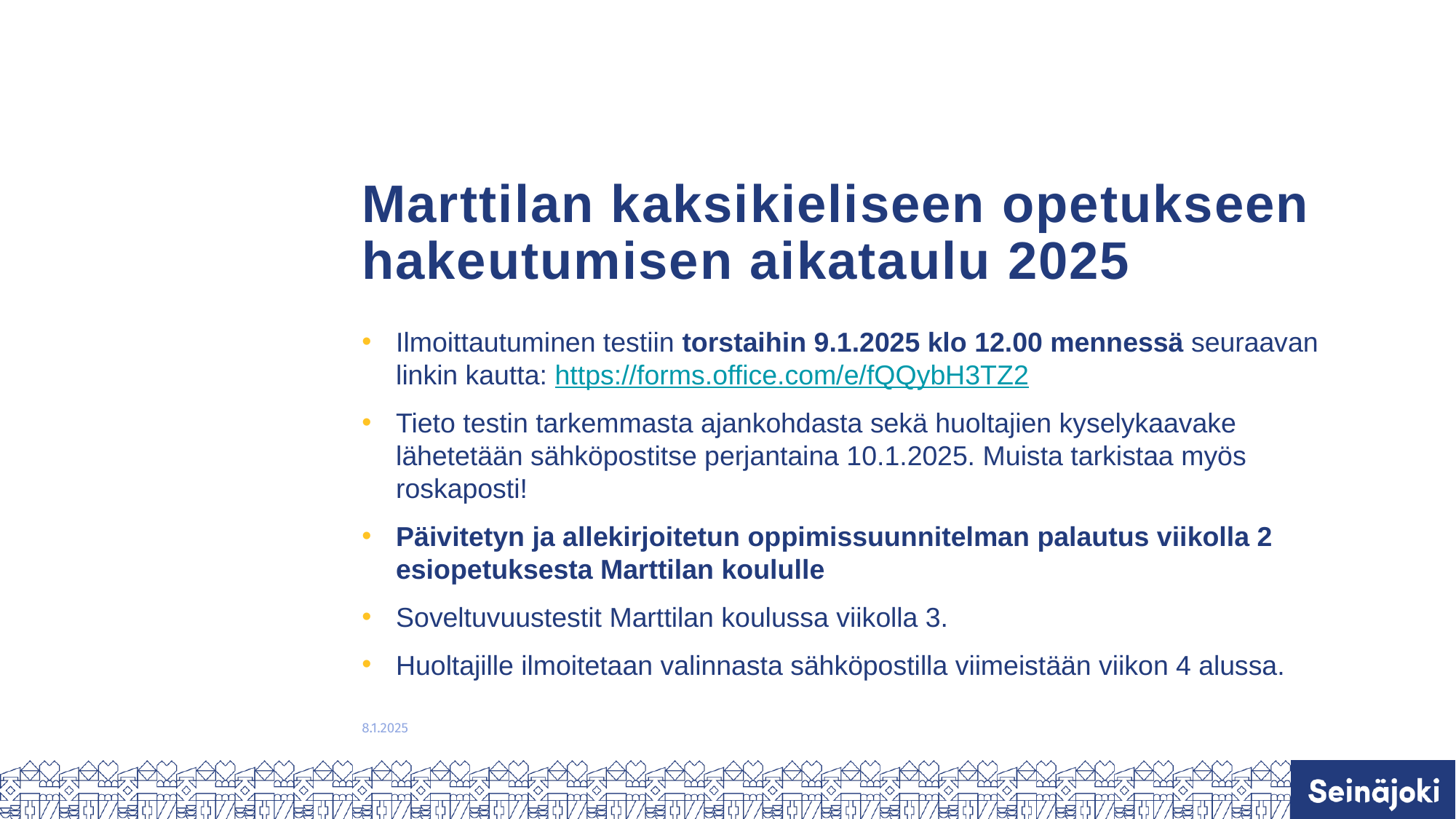

# Marttilan kaksikieliseen opetukseen hakeutumisen aikataulu 2025
Ilmoittautuminen testiin torstaihin 9.1.2025 klo 12.00 mennessä seuraavan linkin kautta: https://forms.office.com/e/fQQybH3TZ2
Tieto testin tarkemmasta ajankohdasta sekä huoltajien kyselykaavake lähetetään sähköpostitse perjantaina 10.1.2025. Muista tarkistaa myös roskaposti!
Päivitetyn ja allekirjoitetun oppimissuunnitelman palautus viikolla 2 esiopetuksesta Marttilan koululle
Soveltuvuustestit Marttilan koulussa viikolla 3.
Huoltajille ilmoitetaan valinnasta sähköpostilla viimeistään viikon 4 alussa.

8.1.2025